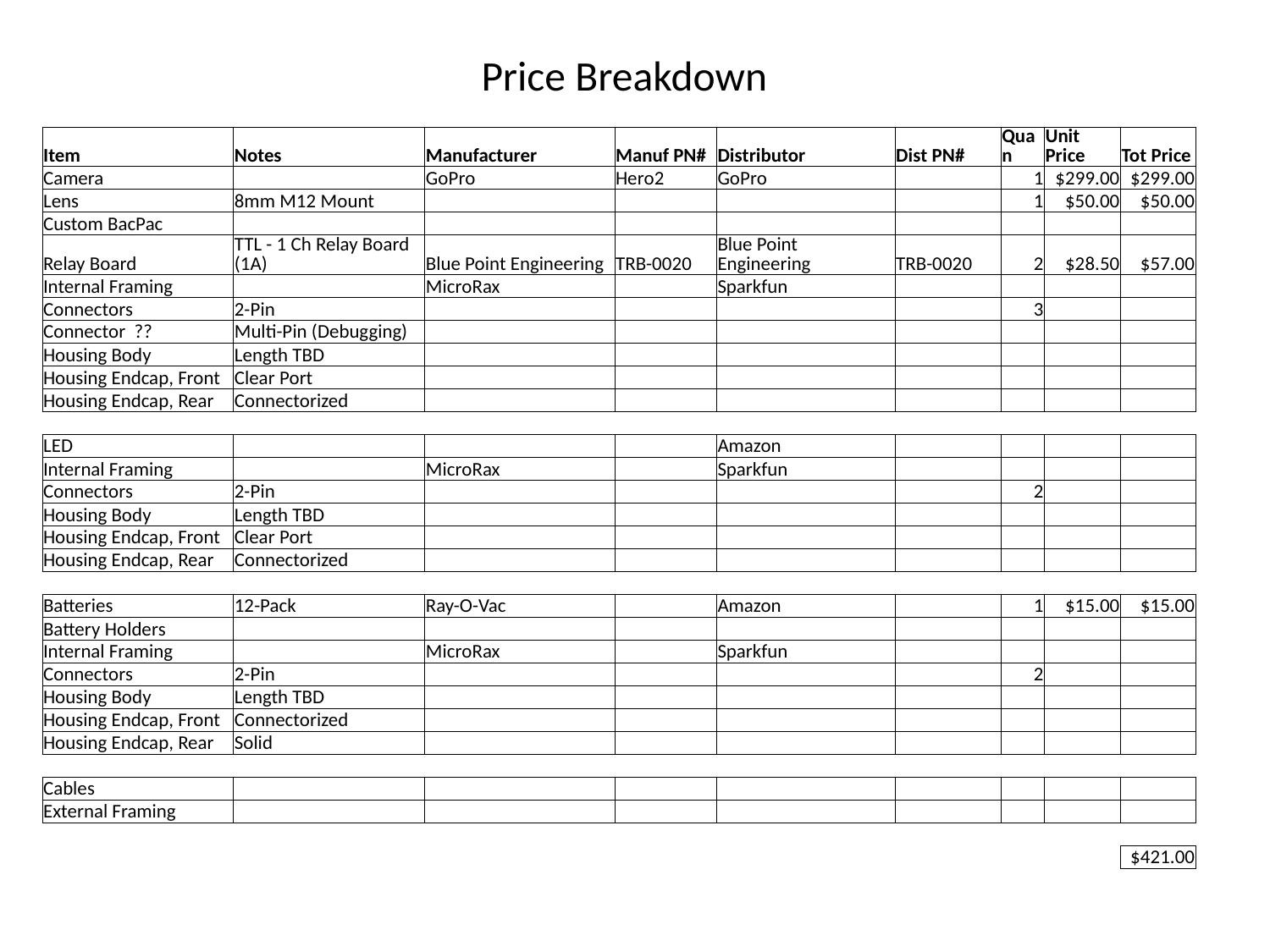

# Price Breakdown
| Item | Notes | Manufacturer | Manuf PN# | Distributor | Dist PN# | Quan | Unit Price | Tot Price |
| --- | --- | --- | --- | --- | --- | --- | --- | --- |
| Camera |  | GoPro | Hero2 | GoPro |  | 1 | $299.00 | $299.00 |
| Lens | 8mm M12 Mount |  |  |  |  | 1 | $50.00 | $50.00 |
| Custom BacPac |  |  |  |  |  |  |  |  |
| Relay Board | TTL - 1 Ch Relay Board (1A) | Blue Point Engineering | TRB-0020 | Blue Point Engineering | TRB-0020 | 2 | $28.50 | $57.00 |
| Internal Framing |  | MicroRax |  | Sparkfun |  |  |  |  |
| Connectors | 2-Pin |  |  |  |  | 3 |  |  |
| Connector ?? | Multi-Pin (Debugging) |  |  |  |  |  |  |  |
| Housing Body | Length TBD |  |  |  |  |  |  |  |
| Housing Endcap, Front | Clear Port |  |  |  |  |  |  |  |
| Housing Endcap, Rear | Connectorized |  |  |  |  |  |  |  |
|  |  |  |  |  |  |  |  |  |
| LED |  |  |  | Amazon |  |  |  |  |
| Internal Framing |  | MicroRax |  | Sparkfun |  |  |  |  |
| Connectors | 2-Pin |  |  |  |  | 2 |  |  |
| Housing Body | Length TBD |  |  |  |  |  |  |  |
| Housing Endcap, Front | Clear Port |  |  |  |  |  |  |  |
| Housing Endcap, Rear | Connectorized |  |  |  |  |  |  |  |
|  |  |  |  |  |  |  |  |  |
| Batteries | 12-Pack | Ray-O-Vac |  | Amazon |  | 1 | $15.00 | $15.00 |
| Battery Holders |  |  |  |  |  |  |  |  |
| Internal Framing |  | MicroRax |  | Sparkfun |  |  |  |  |
| Connectors | 2-Pin |  |  |  |  | 2 |  |  |
| Housing Body | Length TBD |  |  |  |  |  |  |  |
| Housing Endcap, Front | Connectorized |  |  |  |  |  |  |  |
| Housing Endcap, Rear | Solid |  |  |  |  |  |  |  |
|  |  |  |  |  |  |  |  |  |
| Cables |  |  |  |  |  |  |  |  |
| External Framing |  |  |  |  |  |  |  |  |
|  |  |  |  |  |  |  |  |  |
|  |  |  |  |  |  |  |  | $421.00 |